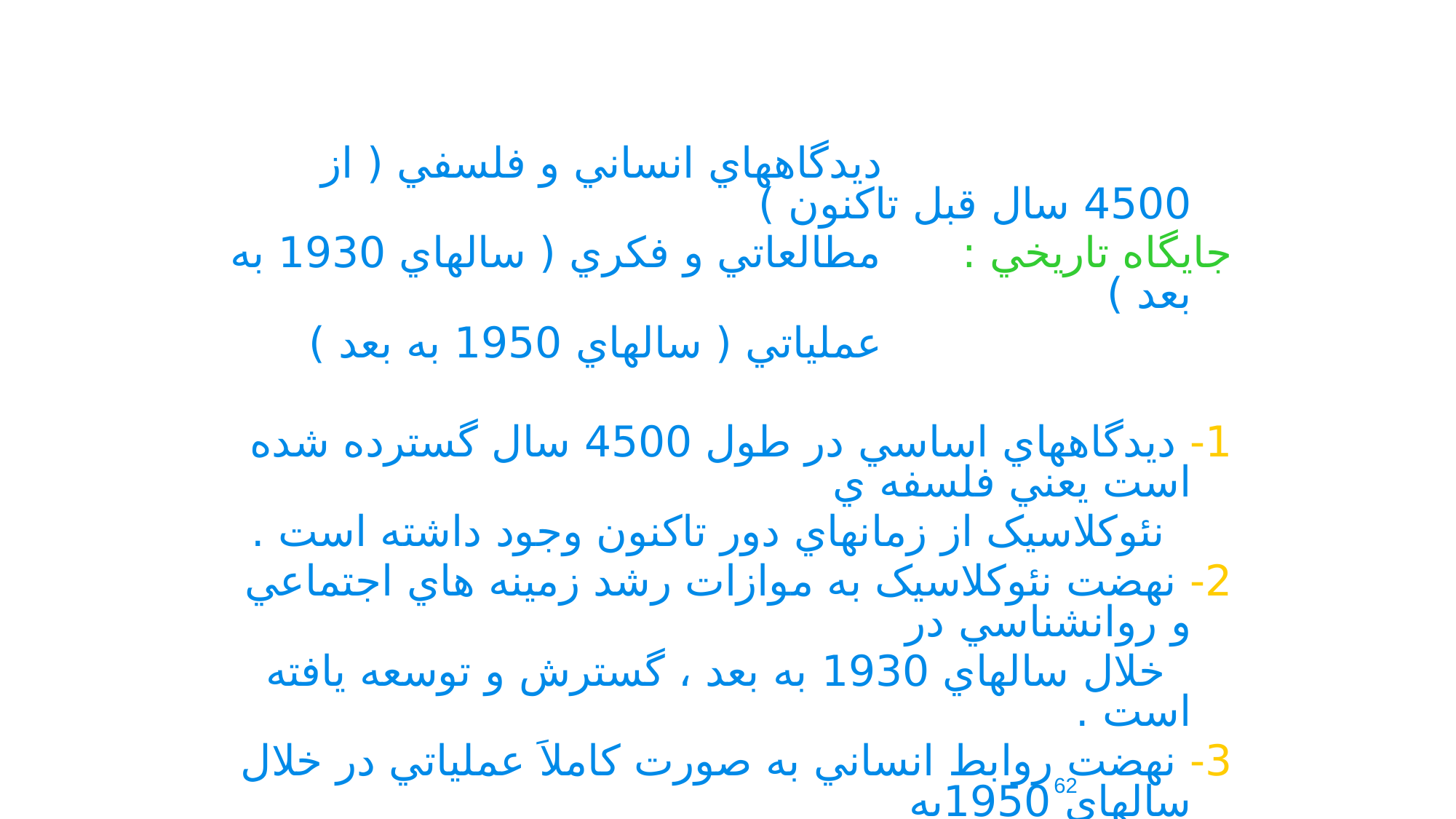

ديدگاههاي انساني و فلسفي ( از 4500 سال قبل تاکنون )
جايگاه تاريخي :      مطالعاتي و فکري ( سالهاي 1930 به بعد )
                          عملياتي ( سالهاي 1950 به بعد )

1- ديدگاههاي اساسي در طول 4500 سال گسترده شده است يعني فلسفه ي
     نئوکلاسيک از زمانهاي دور تاکنون وجود داشته است .
2- نهضت نئوکلاسيک به موازات رشد زمينه هاي اجتماعي و روانشناسي در
     خلال سالهاي 1930 به بعد ، گسترش و توسعه يافته است .
3- نهضت روابط انساني به صورت کاملاَ عملياتي در خلال سالهاي 1950به
 بعد در آمريکا به کار گرفته شد .
62